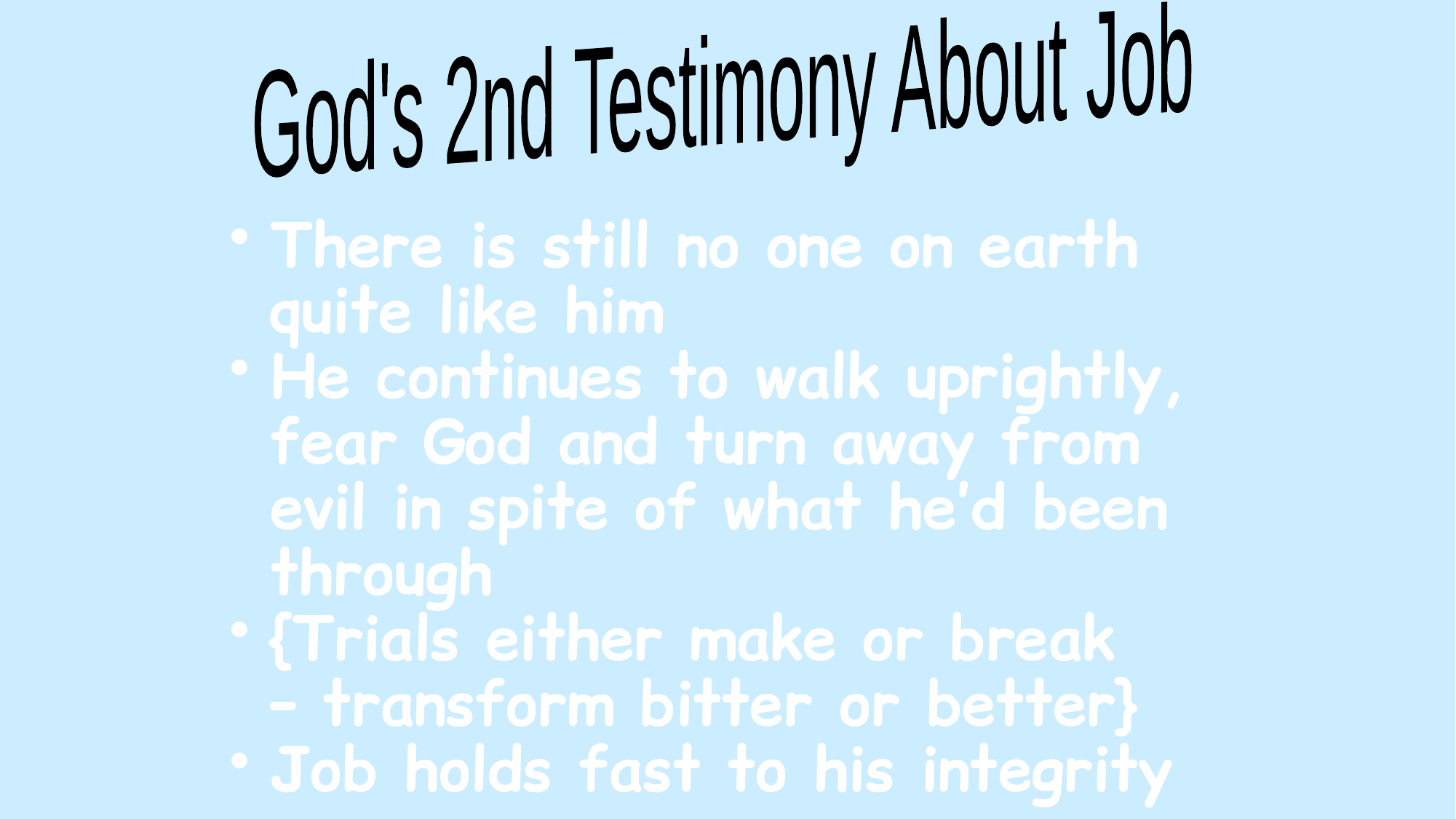

God's 2nd Testimony About Job
There is still no one on earth quite like him
He continues to walk uprightly, fear God and turn away from evil in spite of what he’d been through
{Trials either make or break    – transform bitter or better}
Job holds fast to his integrity